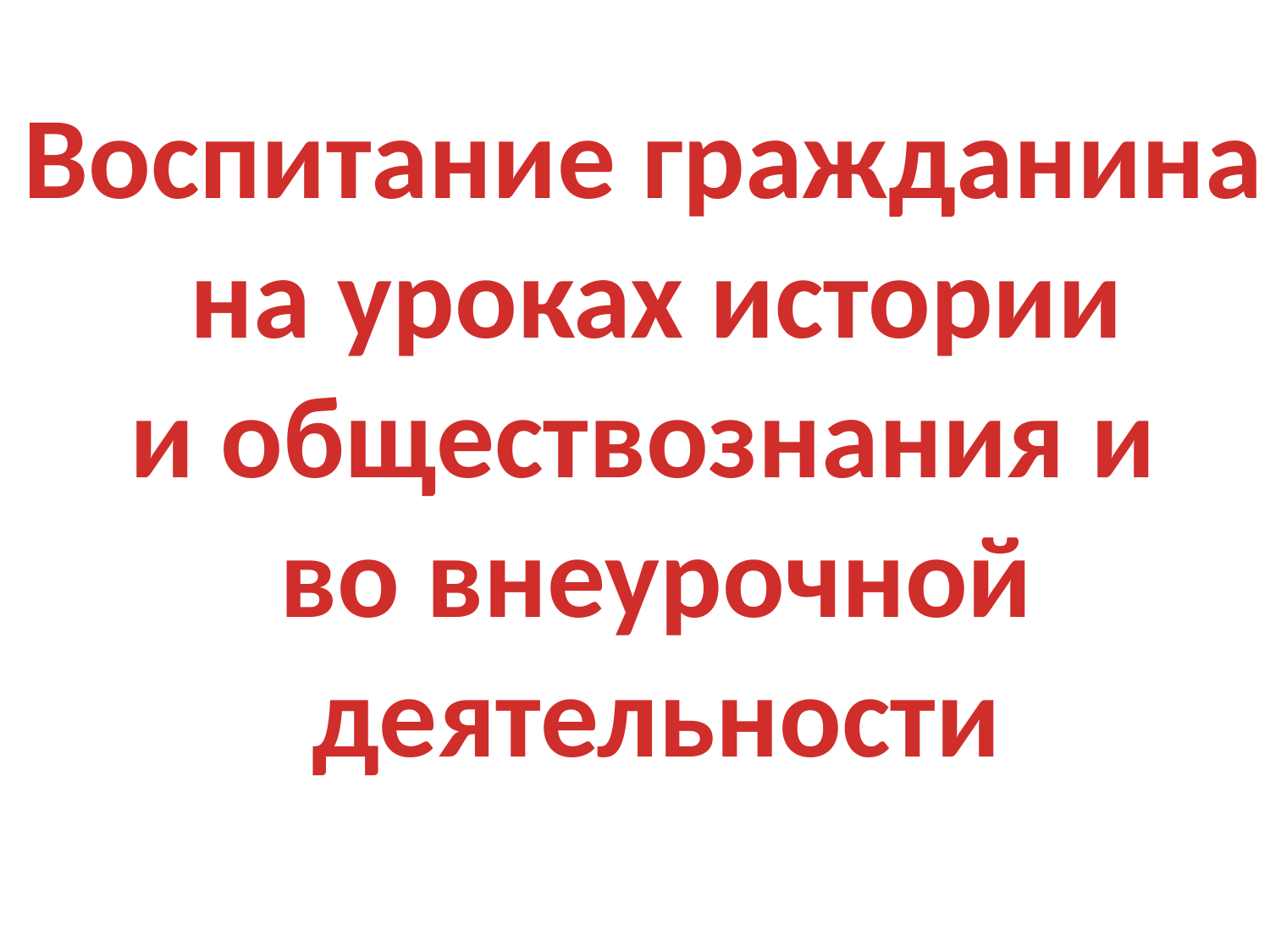

Воспитание гражданина
на уроках истории
и обществознания и
во внеурочной
деятельности